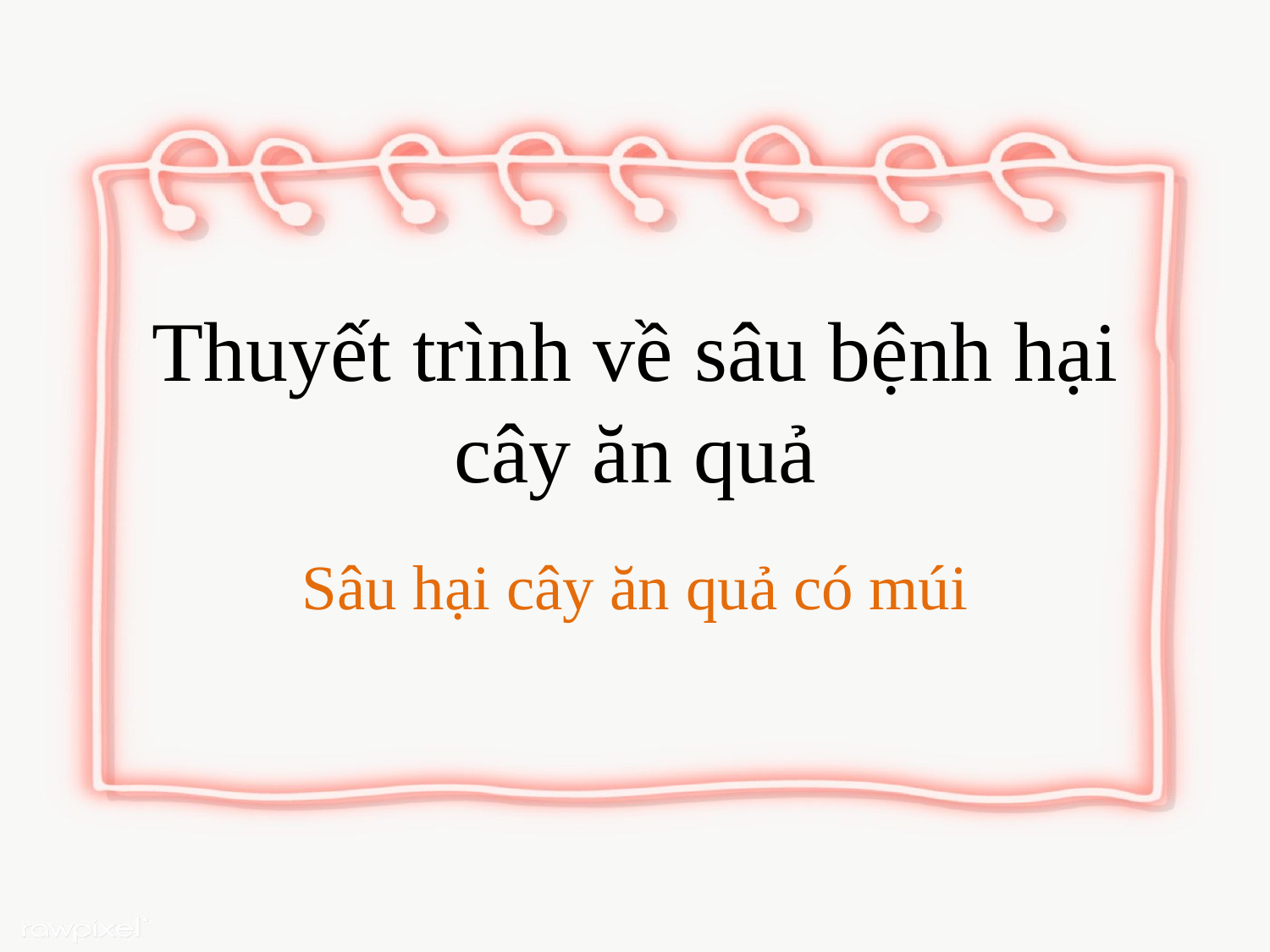

# Thuyết trình về sâu bệnh hại cây ăn quả
Sâu hại cây ăn quả có múi